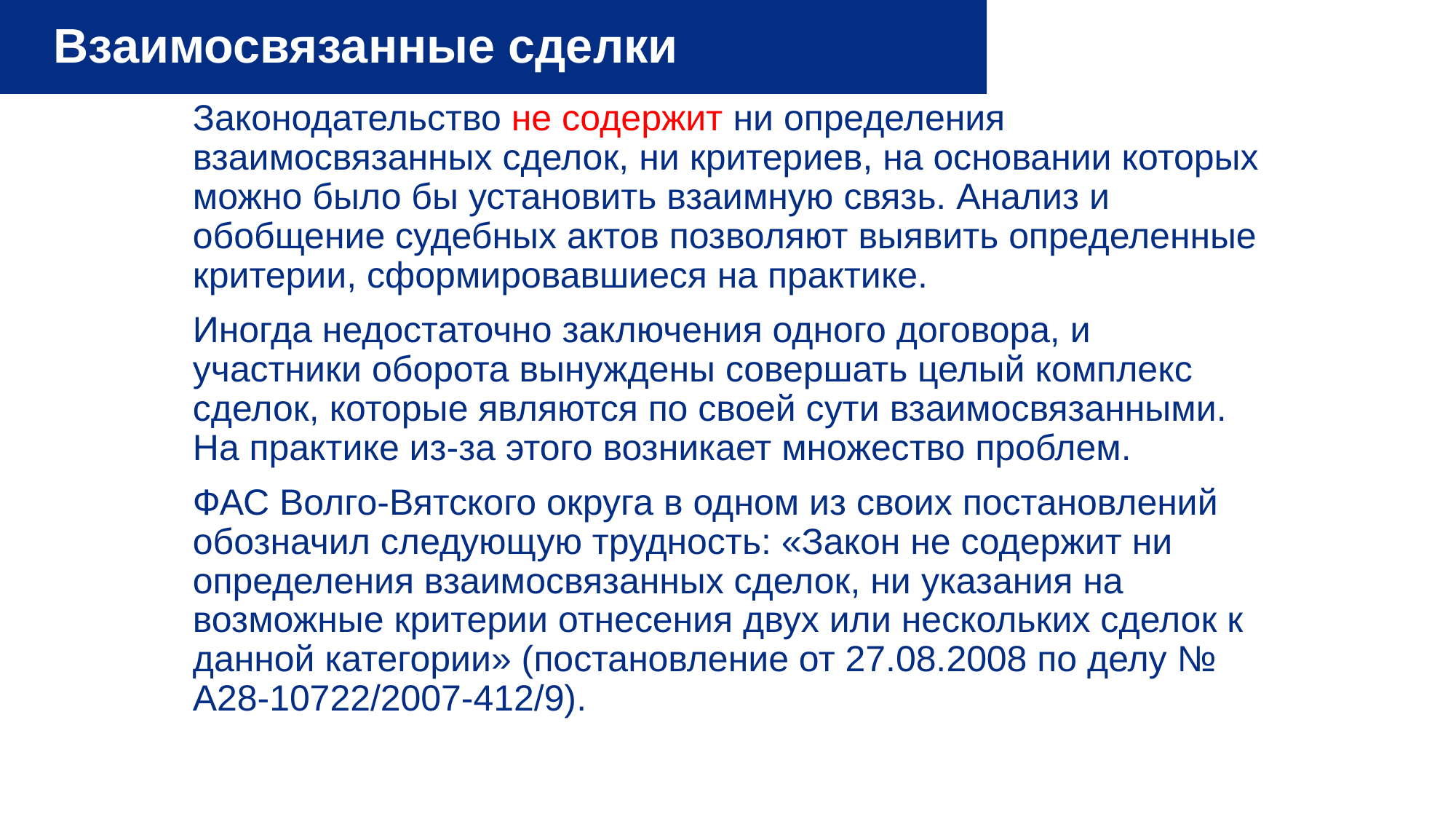

# Взаимосвязанные сделки
Законодательство не содержит ни определения взаимосвязанных сделок, ни критериев, на основании которых можно было бы установить взаимную связь. Анализ и обобщение судебных актов позволяют выявить определенные критерии, сформировавшиеся на практике.
Иногда недостаточно заключения одного договора, и участники оборота вынуждены совершать целый комплекс сделок, которые являются по своей сути взаимосвязанными. На практике из-за этого возникает множество проблем.
ФАС Волго-Вятского округа в одном из своих постановлений обозначил следующую трудность: «Закон не содержит ни определения взаимосвязанных сделок, ни указания на возможные критерии отнесения двух или нескольких сделок к данной категории» (постановление от 27.08.2008 по делу № А28-10722/2007-412/9).